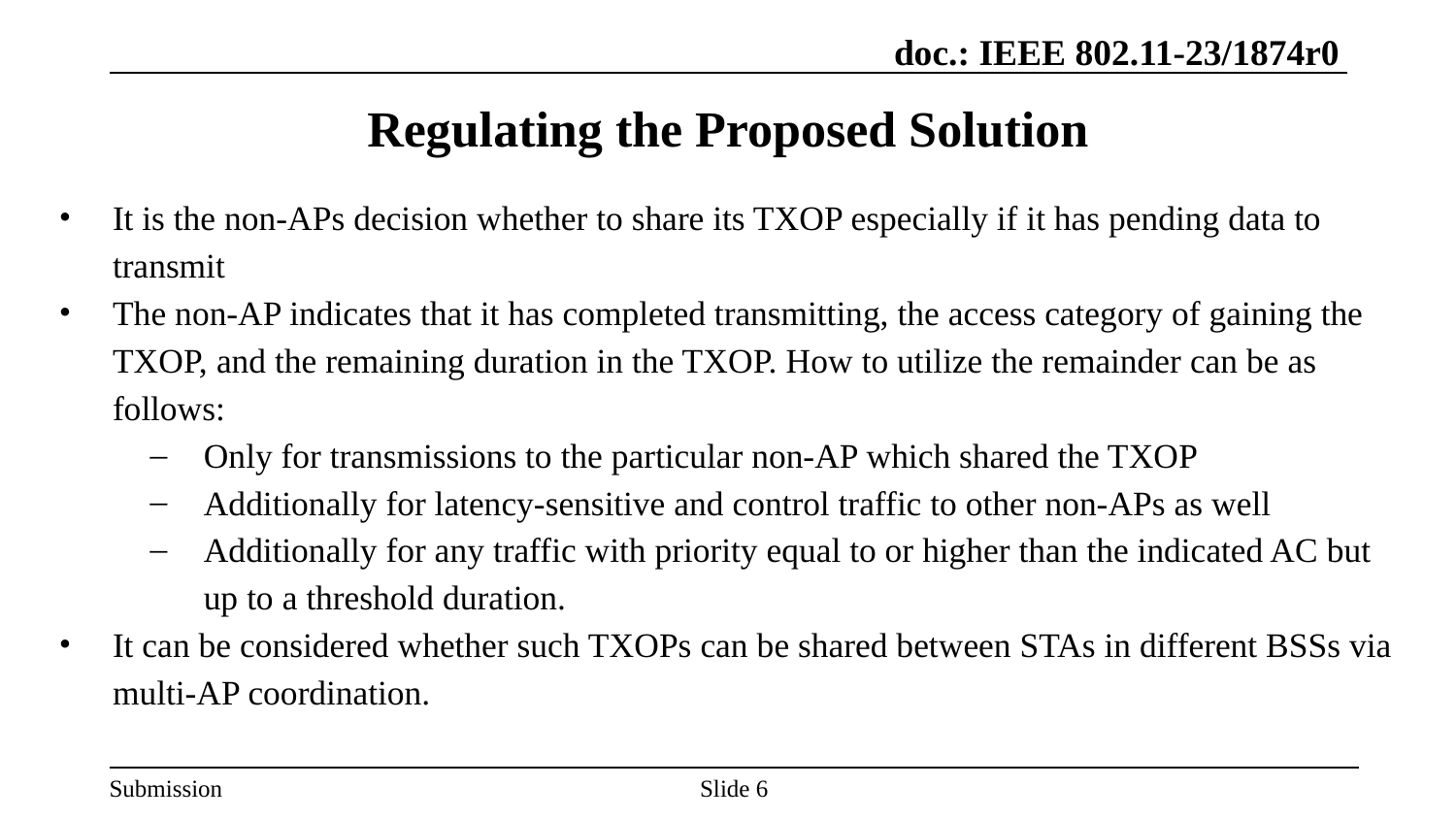

# Regulating the Proposed Solution
It is the non-APs decision whether to share its TXOP especially if it has pending data to transmit
The non-AP indicates that it has completed transmitting, the access category of gaining the TXOP, and the remaining duration in the TXOP. How to utilize the remainder can be as follows:
Only for transmissions to the particular non-AP which shared the TXOP
Additionally for latency-sensitive and control traffic to other non-APs as well
Additionally for any traffic with priority equal to or higher than the indicated AC but up to a threshold duration.
It can be considered whether such TXOPs can be shared between STAs in different BSSs via multi-AP coordination.

Slide 6